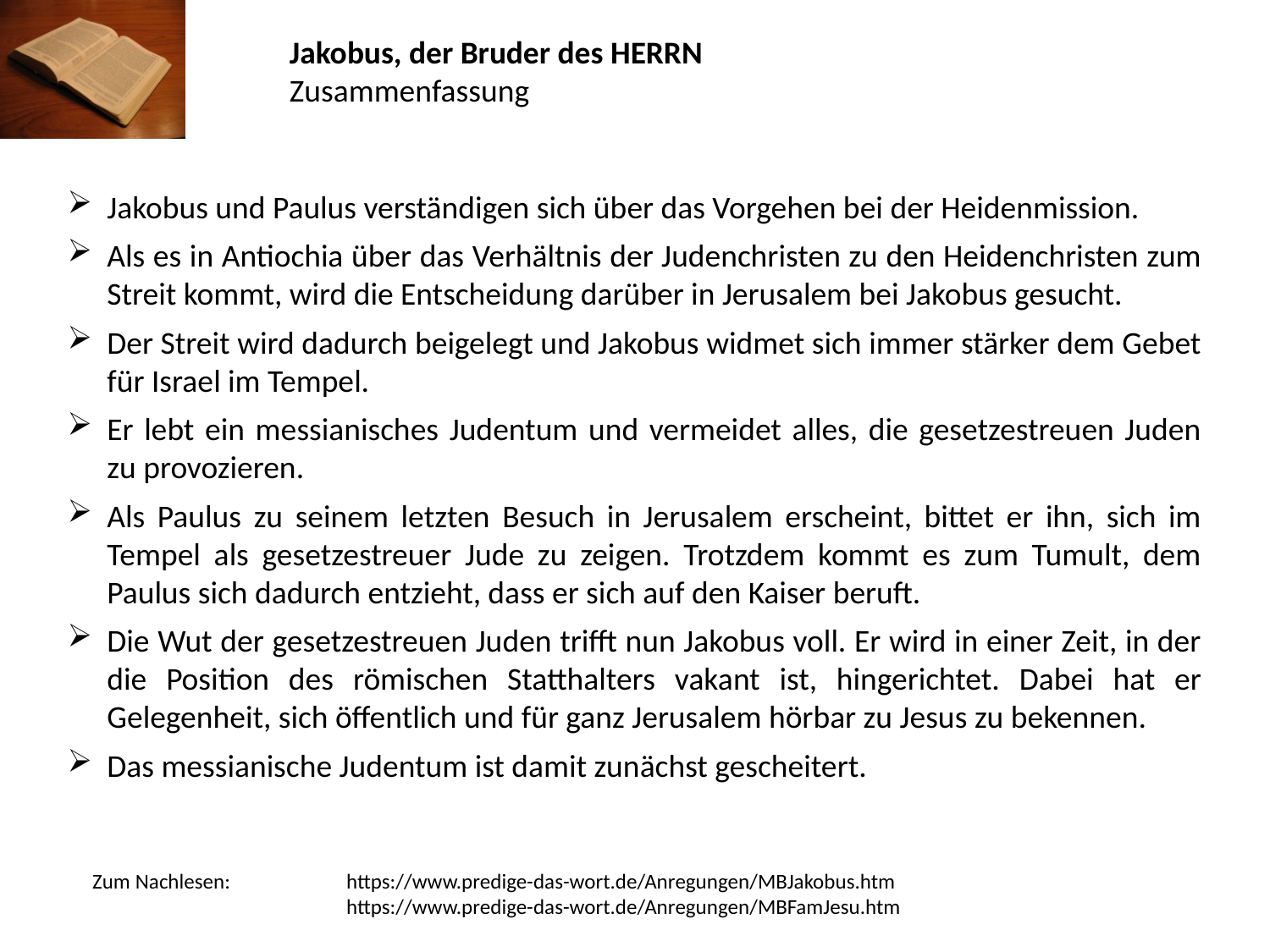

Jakobus, der Bruder des HERRN
Zusammenfassung
Jakobus und Paulus verständigen sich über das Vorgehen bei der Heidenmission.
Als es in Antiochia über das Verhältnis der Judenchristen zu den Heidenchristen zum Streit kommt, wird die Entscheidung darüber in Jerusalem bei Jakobus gesucht.
Der Streit wird dadurch beigelegt und Jakobus widmet sich immer stärker dem Gebet für Israel im Tempel.
Er lebt ein messianisches Judentum und vermeidet alles, die gesetzestreuen Juden zu provozieren.
Als Paulus zu seinem letzten Besuch in Jerusalem erscheint, bittet er ihn, sich im Tempel als gesetzestreuer Jude zu zeigen. Trotzdem kommt es zum Tumult, dem Paulus sich dadurch entzieht, dass er sich auf den Kaiser beruft.
Die Wut der gesetzestreuen Juden trifft nun Jakobus voll. Er wird in einer Zeit, in der die Position des römischen Statthalters vakant ist, hingerichtet. Dabei hat er Gelegenheit, sich öffentlich und für ganz Jerusalem hörbar zu Jesus zu bekennen.
Das messianische Judentum ist damit zunächst gescheitert.